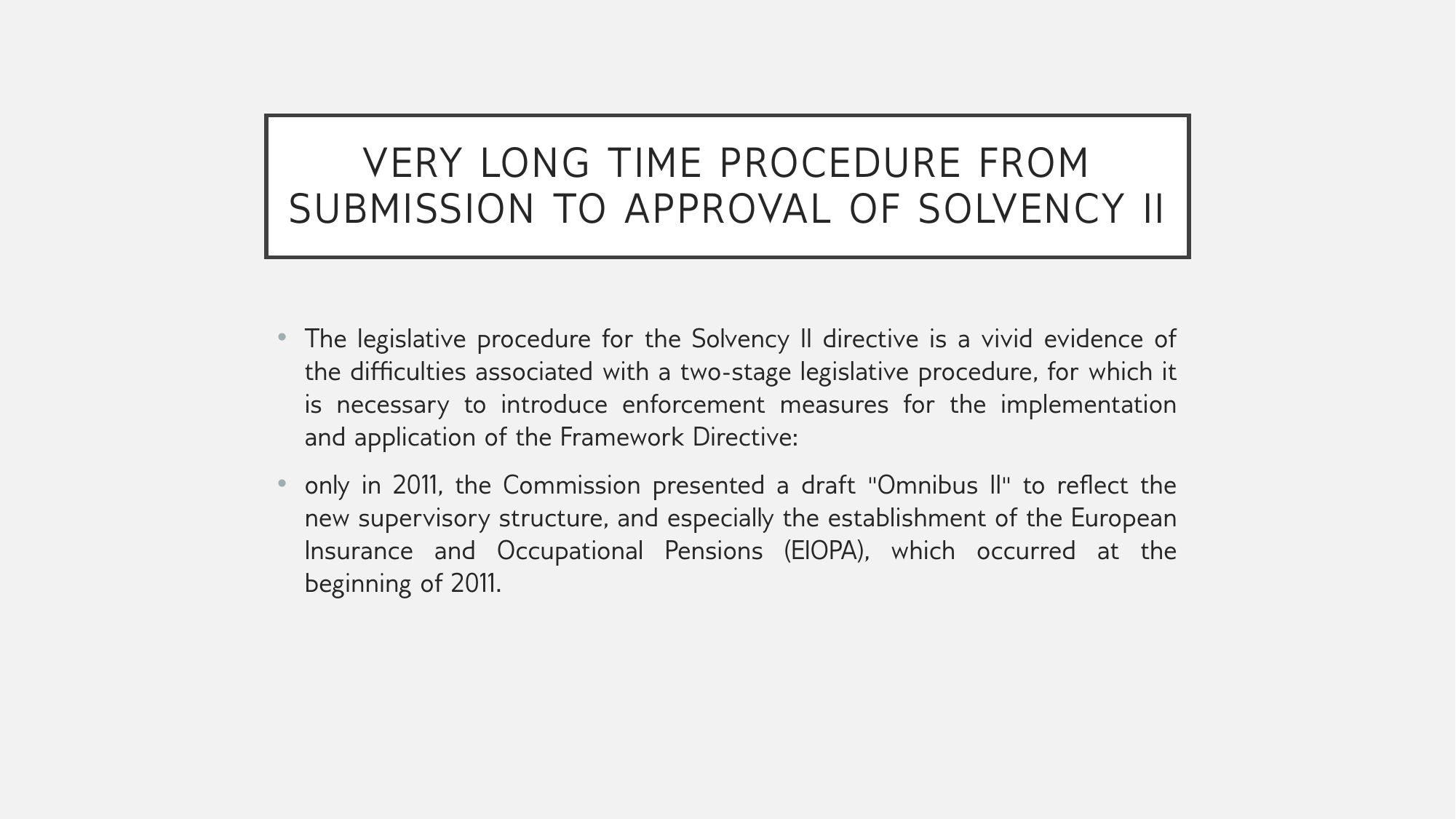

# very long time procedure from submission to approval of Solvency II
The legislative procedure for the Solvency II directive is a vivid evidence of the difficulties associated with a two-stage legislative procedure, for which it is necessary to introduce enforcement measures for the implementation and application of the Framework Directive:
only in 2011, the Commission presented a draft "Omnibus II" to reflect the new supervisory structure, and especially the establishment of the European Insurance and Occupational Pensions (EIOPA), which occurred at the beginning of 2011.